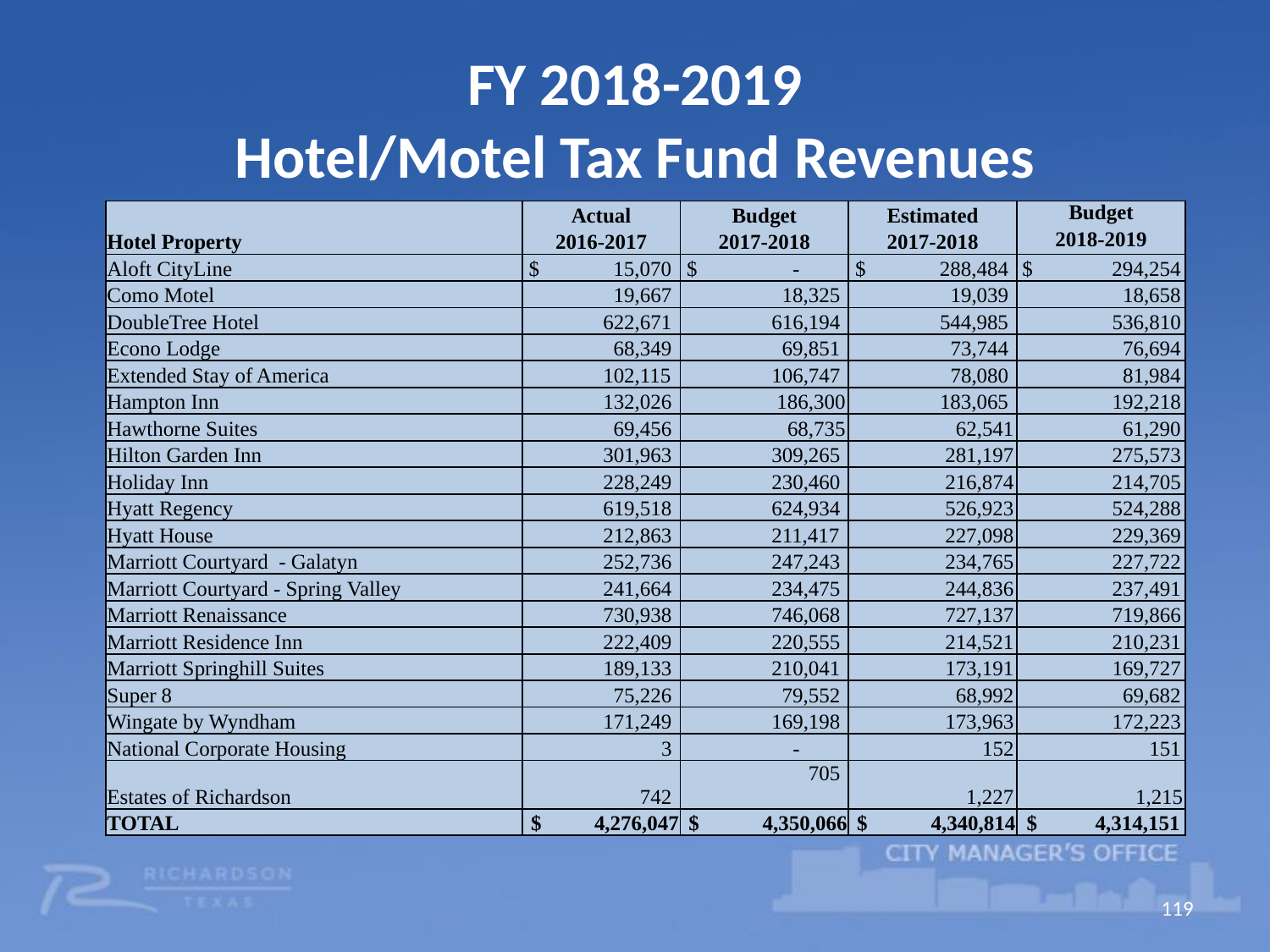

# FY 2018-2019 Hotel/Motel Tax Fund Revenues
| Hotel Property | Actual | Budget | Estimated | Budget |
| --- | --- | --- | --- | --- |
|  | 2016-2017 | 2017-2018 | 2017-2018 | 2018-2019 |
| Aloft CityLine | $ 15,070 | $ - | $ 288,484 | $ 294,254 |
| Como Motel | 19,667 | 18,325 | 19,039 | 18,658 |
| DoubleTree Hotel | 622,671 | 616,194 | 544,985 | 536,810 |
| Econo Lodge | 68,349 | 69,851 | 73,744 | 76,694 |
| Extended Stay of America | 102,115 | 106,747 | 78,080 | 81,984 |
| Hampton Inn | 132,026 | 186,300 | 183,065 | 192,218 |
| Hawthorne Suites | 69,456 | 68,735 | 62,541 | 61,290 |
| Hilton Garden Inn | 301,963 | 309,265 | 281,197 | 275,573 |
| Holiday Inn | 228,249 | 230,460 | 216,874 | 214,705 |
| Hyatt Regency | 619,518 | 624,934 | 526,923 | 524,288 |
| Hyatt House | 212,863 | 211,417 | 227,098 | 229,369 |
| Marriott Courtyard - Galatyn | 252,736 | 247,243 | 234,765 | 227,722 |
| Marriott Courtyard - Spring Valley | 241,664 | 234,475 | 244,836 | 237,491 |
| Marriott Renaissance | 730,938 | 746,068 | 727,137 | 719,866 |
| Marriott Residence Inn | 222,409 | 220,555 | 214,521 | 210,231 |
| Marriott Springhill Suites | 189,133 | 210,041 | 173,191 | 169,727 |
| Super 8 | 75,226 | 79,552 | 68,992 | 69,682 |
| Wingate by Wyndham | 171,249 | 169,198 | 173,963 | 172,223 |
| National Corporate Housing | 3 | - | 152 | 151 |
| Estates of Richardson | 742 | 705 | 1,227 | 1,215 |
| TOTAL | $ 4,276,047 | $ 4,350,066 | $ 4,340,814 | $ 4,314,151 |
119